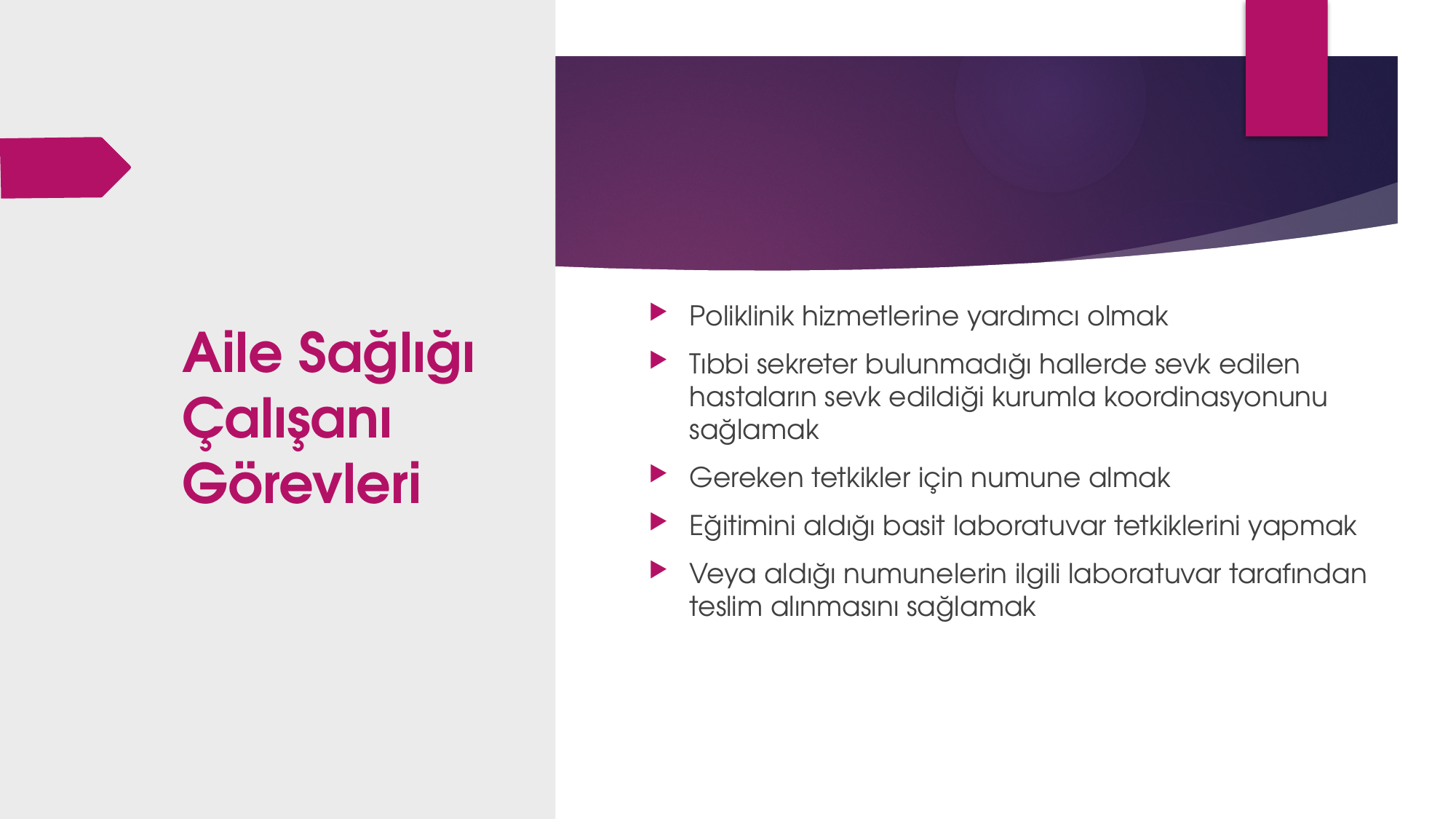

# Aile Sağlığı Çalışanı Görevleri

Poliklinik hizmetlerine yardımcı olmak
Tıbbi sekreter bulunmadığı hallerde sevk edilen hastaların sevk edildiği kurumla koordinasyonunu sağlamak
Gereken tetkikler için numune almak
Eğitimini aldığı basit laboratuvar tetkiklerini yapmak
Veya aldığı numunelerin ilgili laboratuvar tarafından teslim alınmasını sağlamak